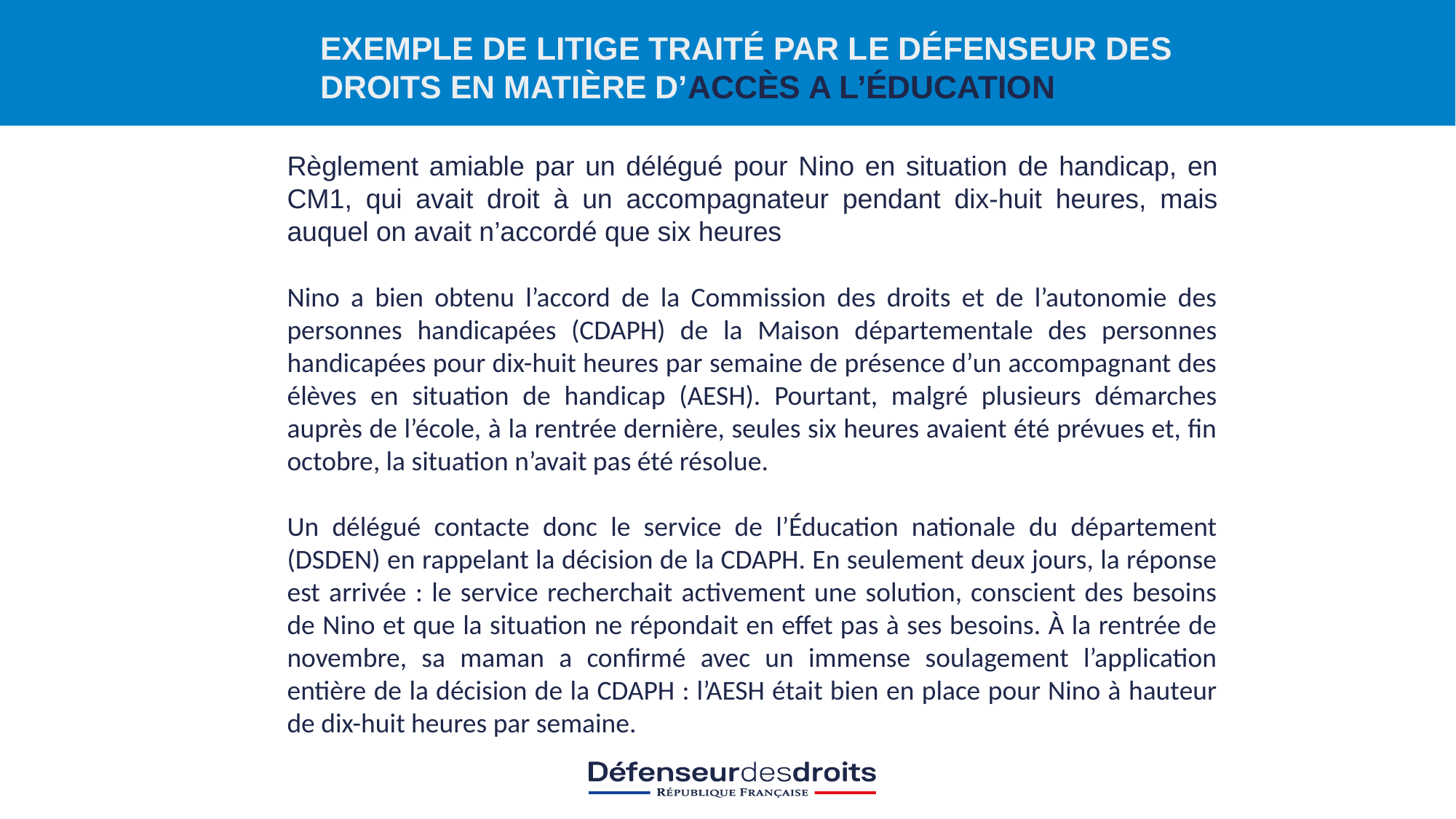

EXEMPLE de litige traité par le Défenseur DES DROITS en matière d’Accès a l’éducation
Règlement amiable par un délégué pour Nino en situation de handicap, en CM1, qui avait droit à un accompagnateur pendant dix-huit heures, mais auquel on avait n’accordé que six heures

Nino a bien obtenu l’accord de la Commission des droits et de l’autonomie des personnes handicapées (CDAPH) de la Maison départementale des personnes handicapées pour dix-huit heures par semaine de présence d’un accompagnant des élèves en situation de handicap (AESH). Pourtant, malgré plusieurs démarches auprès de l’école, à la rentrée dernière, seules six heures avaient été prévues et, fin octobre, la situation n’avait pas été résolue.

Un délégué contacte donc le service de l’Éducation nationale du département (DSDEN) en rappelant la décision de la CDAPH. En seulement deux jours, la réponse est arrivée : le service recherchait activement une solution, conscient des besoins de Nino et que la situation ne répondait en effet pas à ses besoins. À la rentrée de novembre, sa maman a confirmé avec un immense soulagement l’application entière de la décision de la CDAPH : l’AESH était bien en place pour Nino à hauteur de dix-huit heures par semaine.